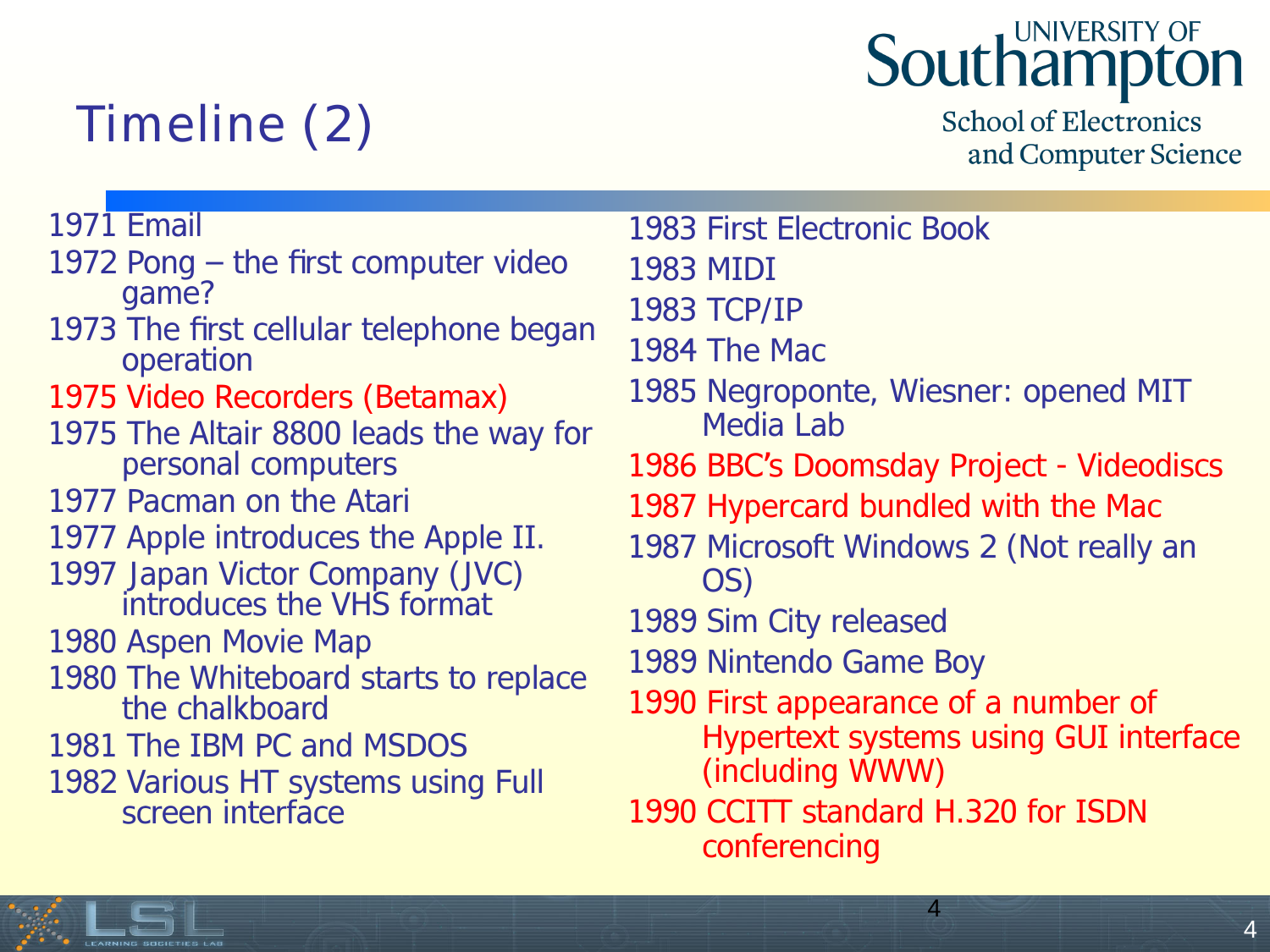

# Timeline (2)
1971 Email
1972 Pong – the first computer video game?
1973 The first cellular telephone began operation
1975 Video Recorders (Betamax)
1975 The Altair 8800 leads the way for personal computers
1977 Pacman on the Atari
1977 Apple introduces the Apple II.
1997 Japan Victor Company (JVC) introduces the VHS format
1980 Aspen Movie Map
1980 The Whiteboard starts to replace the chalkboard
1981 The IBM PC and MSDOS
1982 Various HT systems using Full screen interface

1983 First Electronic Book
1983 MIDI
1983 TCP/IP
1984 The Mac
1985 Negroponte, Wiesner: opened MIT Media Lab
1986 BBC’s Doomsday Project - Videodiscs
1987 Hypercard bundled with the Mac
1987 Microsoft Windows 2 (Not really an OS)
1989 Sim City released
1989 Nintendo Game Boy
1990 First appearance of a number of Hypertext systems using GUI interface (including WWW)
1990 CCITT standard H.320 for ISDN conferencing
4